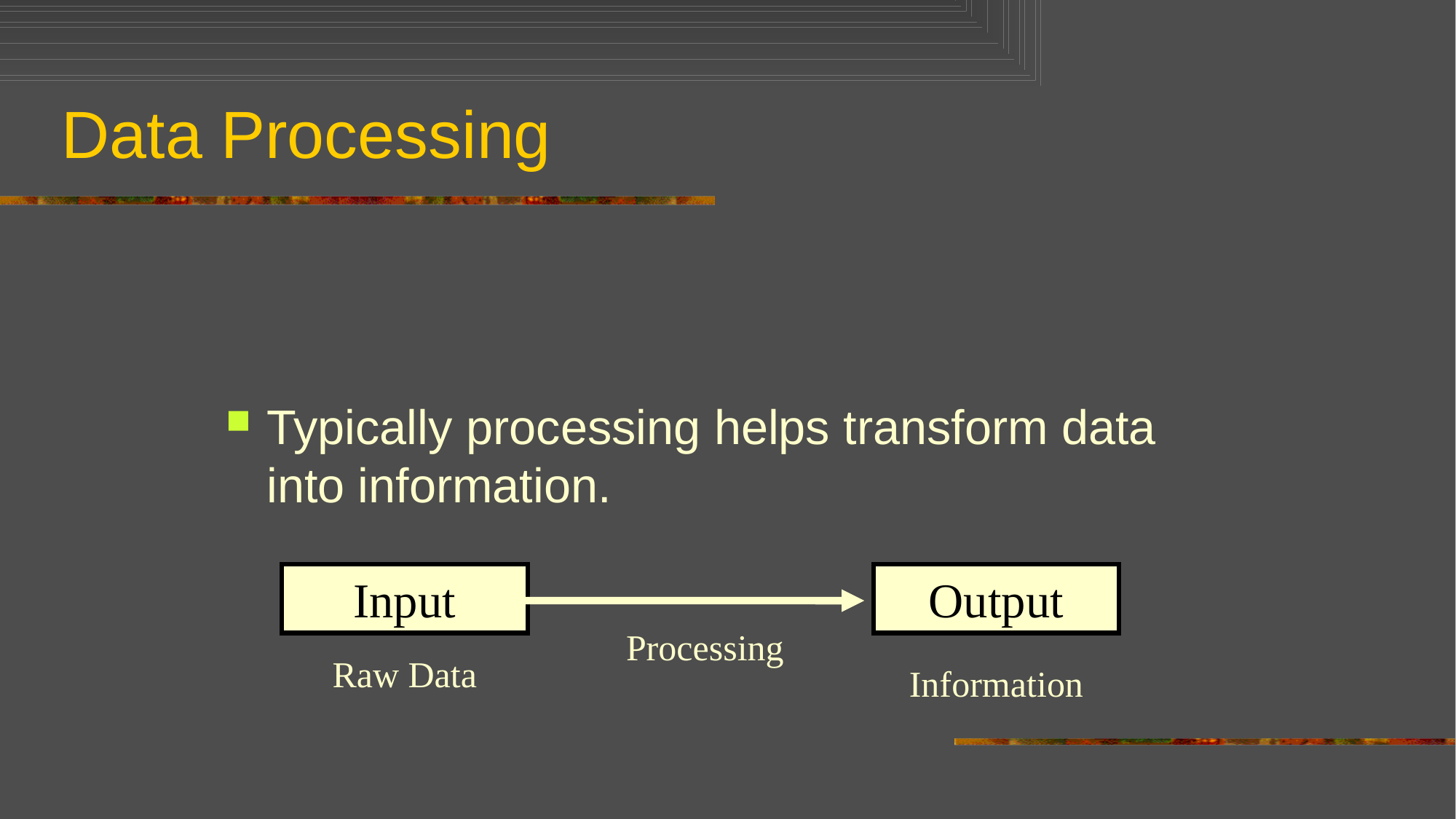

# Data Processing

Typically processing helps transform data into information.
Input
Output

Processing
Raw Data
Information